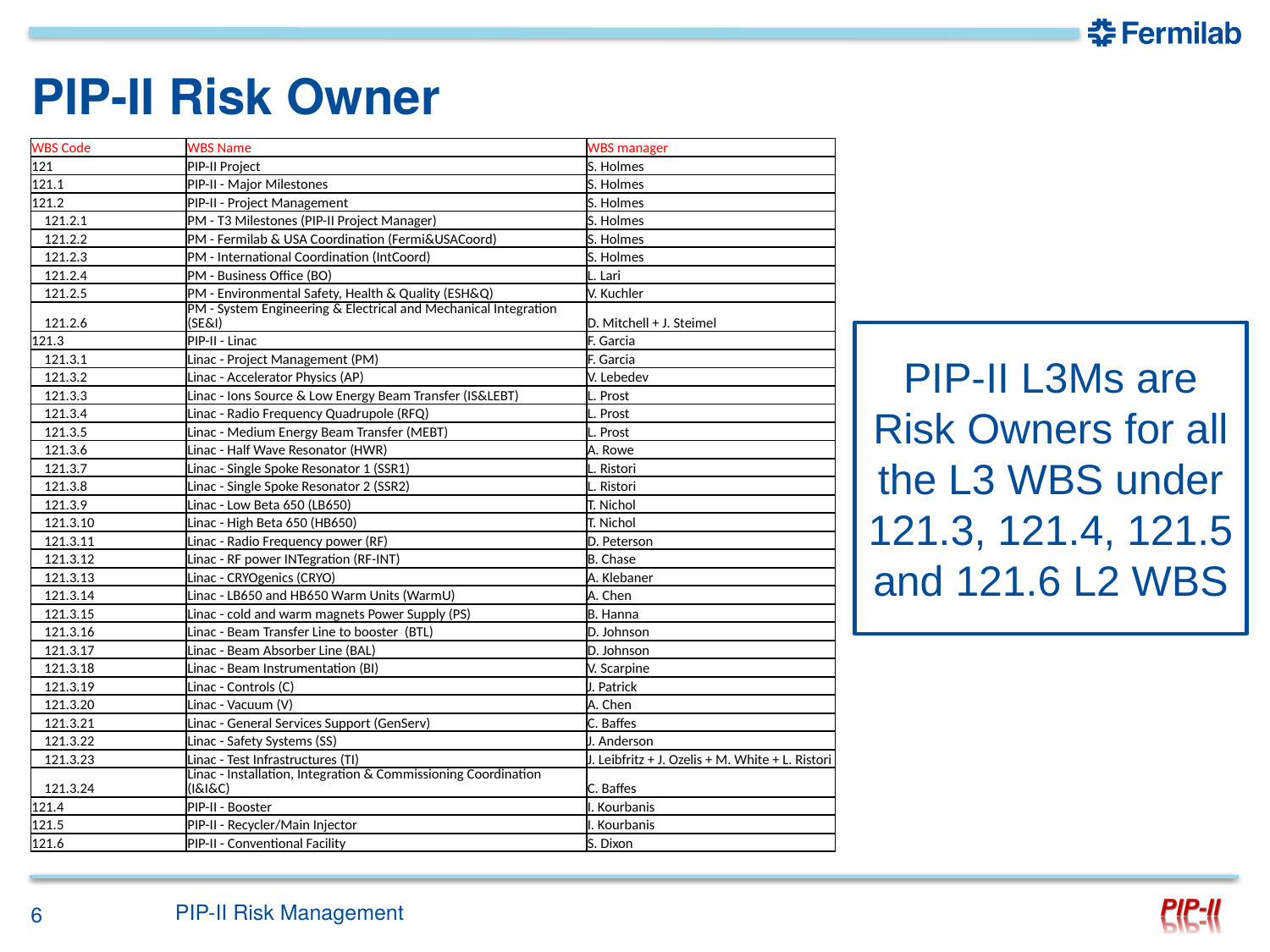

# PIP-II Risk Owner
| WBS Code | WBS Name | WBS manager |
| --- | --- | --- |
| 121 | PIP-II Project | S. Holmes |
| 121.1 | PIP-II - Major Milestones | S. Holmes |
| 121.2 | PIP-II - Project Management | S. Holmes |
| 121.2.1 | PM - T3 Milestones (PIP-II Project Manager) | S. Holmes |
| 121.2.2 | PM - Fermilab & USA Coordination (Fermi&USACoord) | S. Holmes |
| 121.2.3 | PM - International Coordination (IntCoord) | S. Holmes |
| 121.2.4 | PM - Business Office (BO) | L. Lari |
| 121.2.5 | PM - Environmental Safety, Health & Quality (ESH&Q) | V. Kuchler |
| 121.2.6 | PM - System Engineering & Electrical and Mechanical Integration (SE&I) | D. Mitchell + J. Steimel |
| 121.3 | PIP-II - Linac | F. Garcia |
| 121.3.1 | Linac - Project Management (PM) | F. Garcia |
| 121.3.2 | Linac - Accelerator Physics (AP) | V. Lebedev |
| 121.3.3 | Linac - Ions Source & Low Energy Beam Transfer (IS&LEBT) | L. Prost |
| 121.3.4 | Linac - Radio Frequency Quadrupole (RFQ) | L. Prost |
| 121.3.5 | Linac - Medium Energy Beam Transfer (MEBT) | L. Prost |
| 121.3.6 | Linac - Half Wave Resonator (HWR) | A. Rowe |
| 121.3.7 | Linac - Single Spoke Resonator 1 (SSR1) | L. Ristori |
| 121.3.8 | Linac - Single Spoke Resonator 2 (SSR2) | L. Ristori |
| 121.3.9 | Linac - Low Beta 650 (LB650) | T. Nichol |
| 121.3.10 | Linac - High Beta 650 (HB650) | T. Nichol |
| 121.3.11 | Linac - Radio Frequency power (RF) | D. Peterson |
| 121.3.12 | Linac - RF power INTegration (RF-INT) | B. Chase |
| 121.3.13 | Linac - CRYOgenics (CRYO) | A. Klebaner |
| 121.3.14 | Linac - LB650 and HB650 Warm Units (WarmU) | A. Chen |
| 121.3.15 | Linac - cold and warm magnets Power Supply (PS) | B. Hanna |
| 121.3.16 | Linac - Beam Transfer Line to booster (BTL) | D. Johnson |
| 121.3.17 | Linac - Beam Absorber Line (BAL) | D. Johnson |
| 121.3.18 | Linac - Beam Instrumentation (BI) | V. Scarpine |
| 121.3.19 | Linac - Controls (C) | J. Patrick |
| 121.3.20 | Linac - Vacuum (V) | A. Chen |
| 121.3.21 | Linac - General Services Support (GenServ) | C. Baffes |
| 121.3.22 | Linac - Safety Systems (SS) | J. Anderson |
| 121.3.23 | Linac - Test Infrastructures (TI) | J. Leibfritz + J. Ozelis + M. White + L. Ristori |
| 121.3.24 | Linac - Installation, Integration & Commissioning Coordination (I&I&C) | C. Baffes |
| 121.4 | PIP-II - Booster | I. Kourbanis |
| 121.5 | PIP-II - Recycler/Main Injector | I. Kourbanis |
| 121.6 | PIP-II - Conventional Facility | S. Dixon |
PIP-II L3Ms are Risk Owners for all the L3 WBS under 121.3, 121.4, 121.5 and 121.6 L2 WBS
PIP-II Risk Management
6